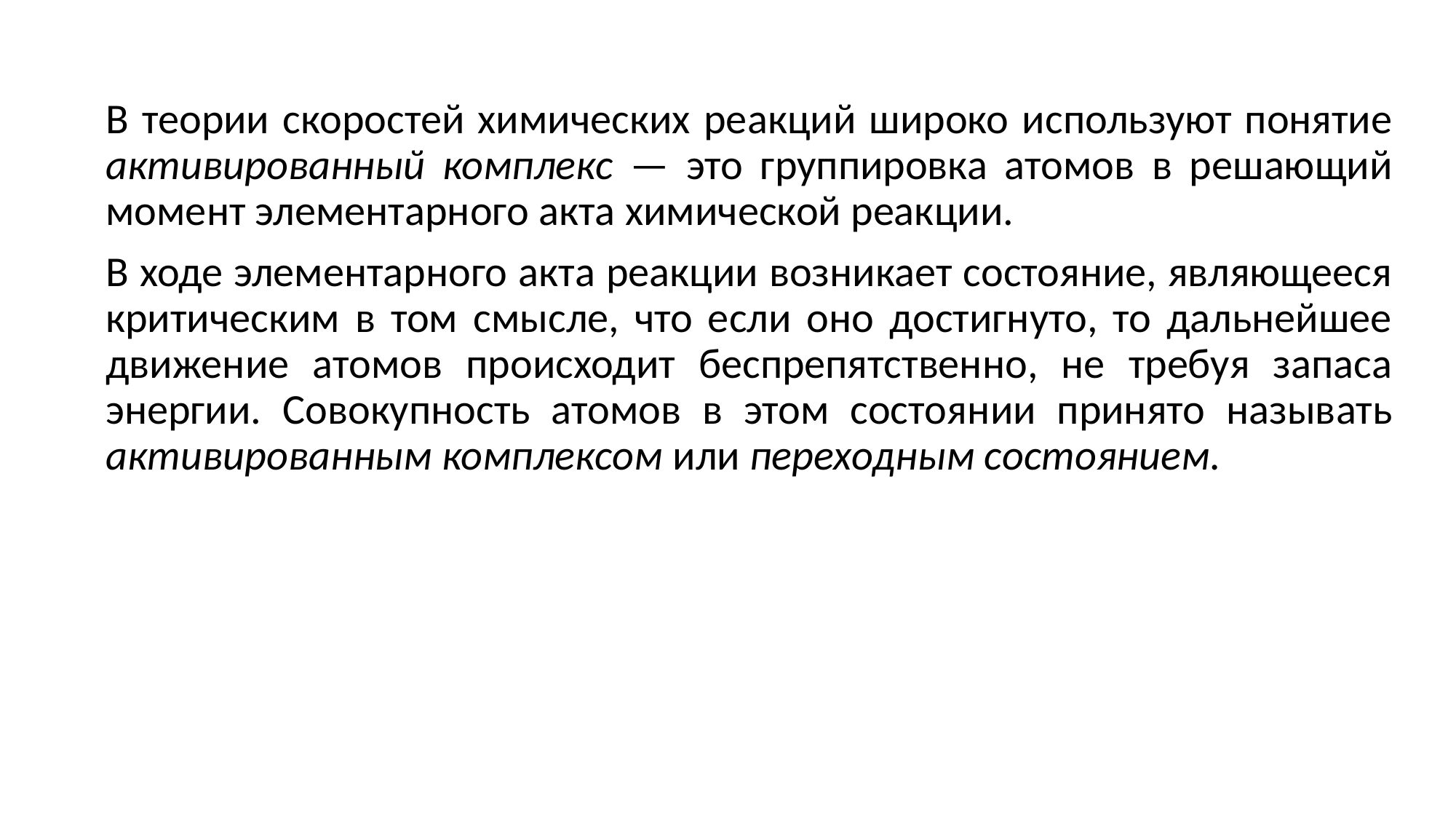

В теории скоростей химических ре­акций широко используют понятие активированный комплекс — это груп­пировка атомов в решающий момент элементарного акта химической реак­ции.
В ходе элементарного акта реакции возникает состояние, являющееся критическим в том смысле, что если оно достигнуто, то дальнейшее движе­ние атомов происходит беспрепят­ственно, не требуя запаса энергии. Совокупность атомов в этом состоя­нии принято называть активирован­ным комплексом или переходным состо­янием.